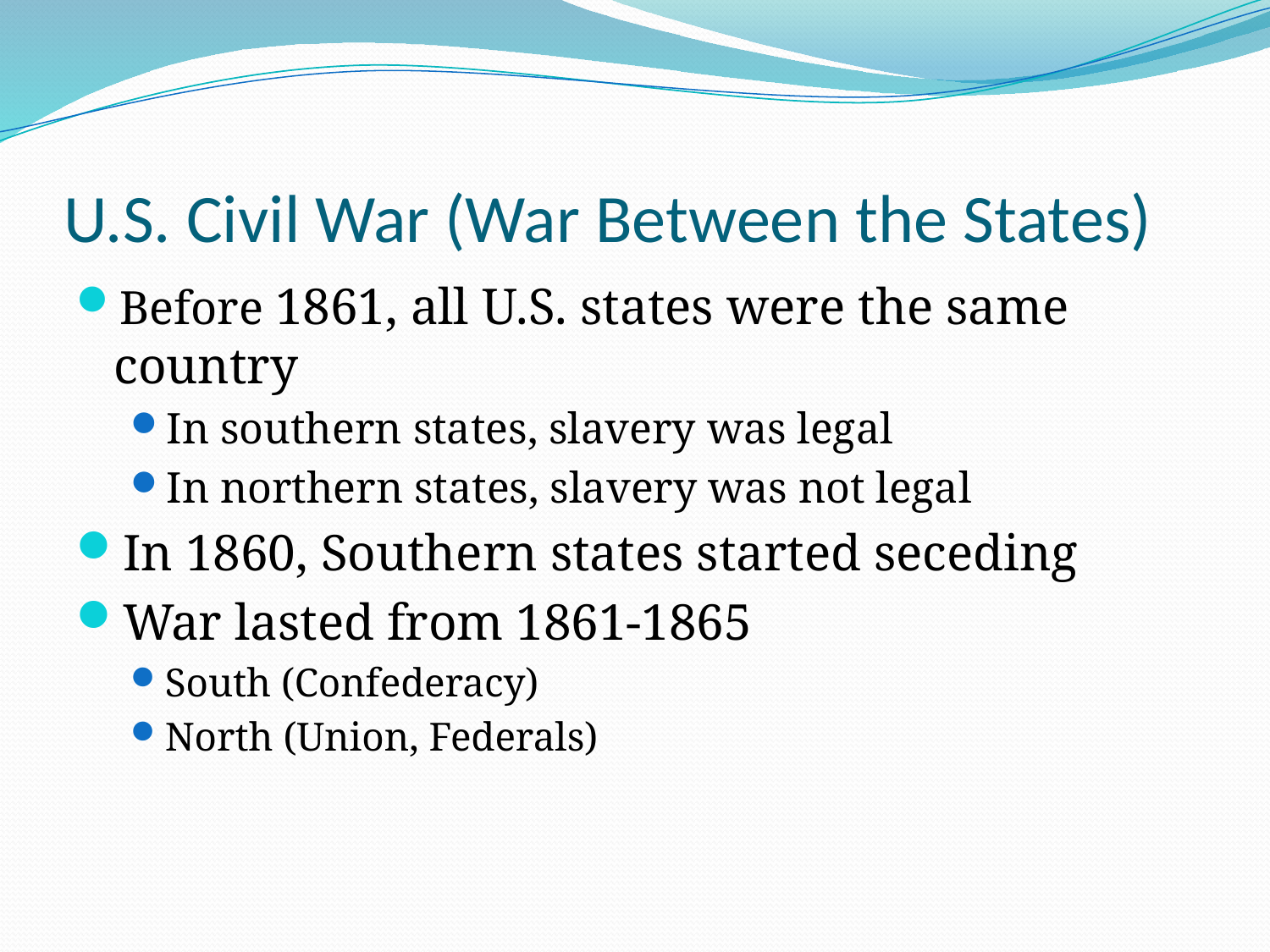

# U.S. Civil War (War Between the States)
Before 1861, all U.S. states were the same country
In southern states, slavery was legal
In northern states, slavery was not legal
In 1860, Southern states started seceding
War lasted from 1861-1865
South (Confederacy)
North (Union, Federals)